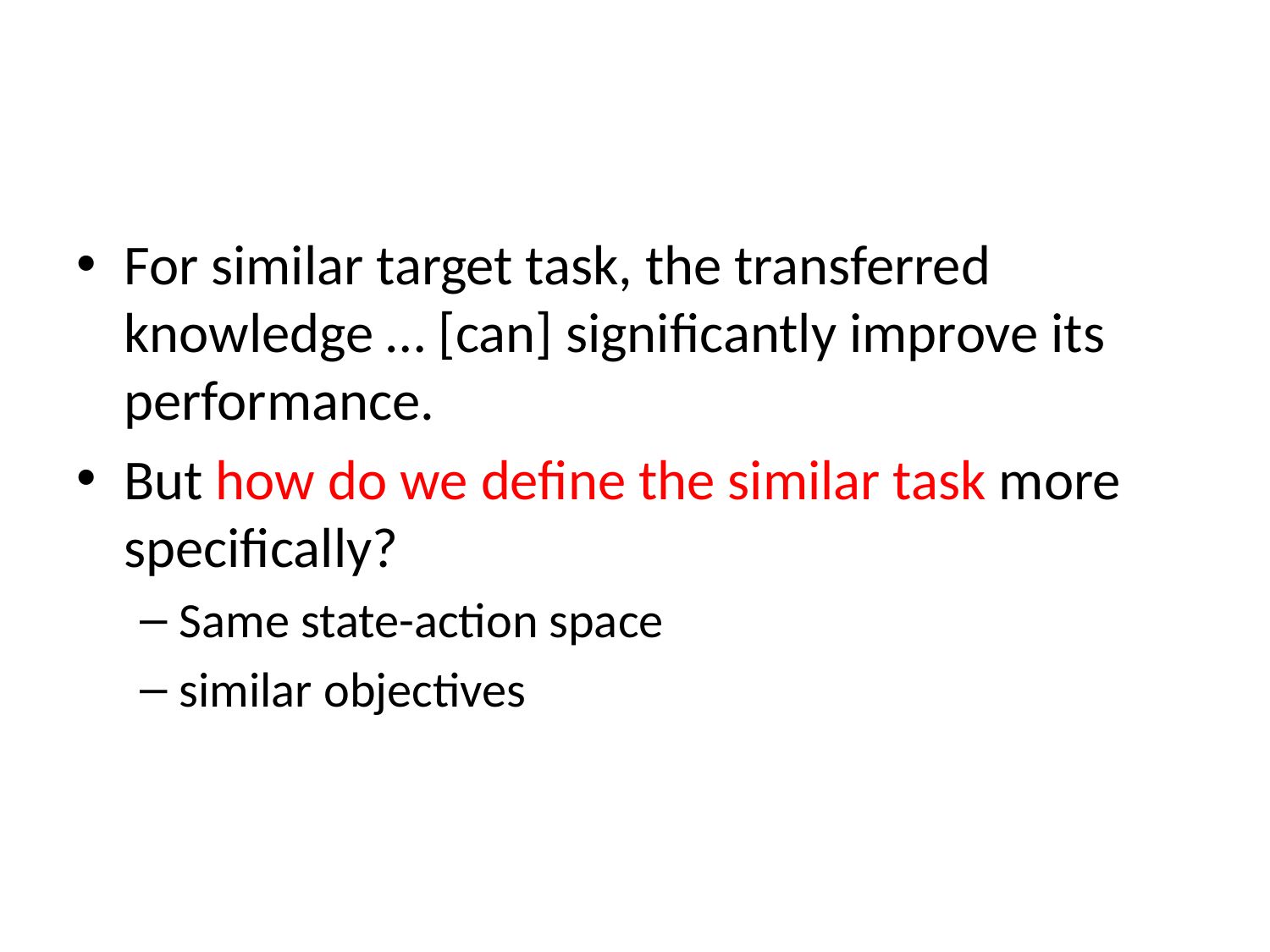

#
For similar target task, the transferred knowledge … [can] significantly improve its performance.
But how do we define the similar task more specifically?
Same state-action space
similar objectives